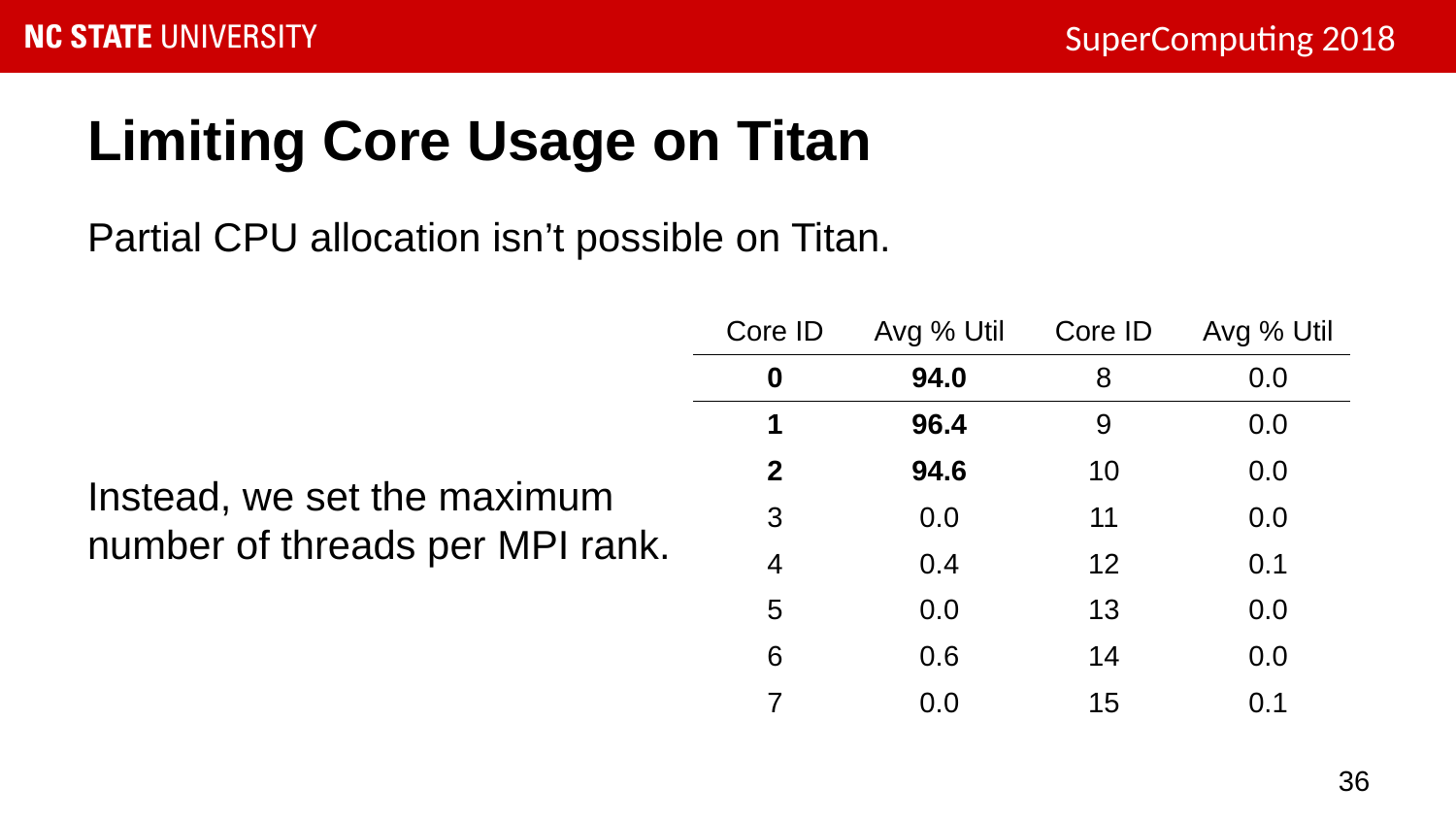

# Limiting Core Usage on Titan
Partial CPU allocation isn’t possible on Titan.
| Core ID | Avg % Util | Core ID | Avg % Util |
| --- | --- | --- | --- |
| 0 | 94.0 | 8 | 0.0 |
| 1 | 96.4 | 9 | 0.0 |
| 2 | 94.6 | 10 | 0.0 |
| 3 | 0.0 | 11 | 0.0 |
| 4 | 0.4 | 12 | 0.1 |
| 5 | 0.0 | 13 | 0.0 |
| 6 | 0.6 | 14 | 0.0 |
| 7 | 0.0 | 15 | 0.1 |
Instead, we set the maximum number of threads per MPI rank.